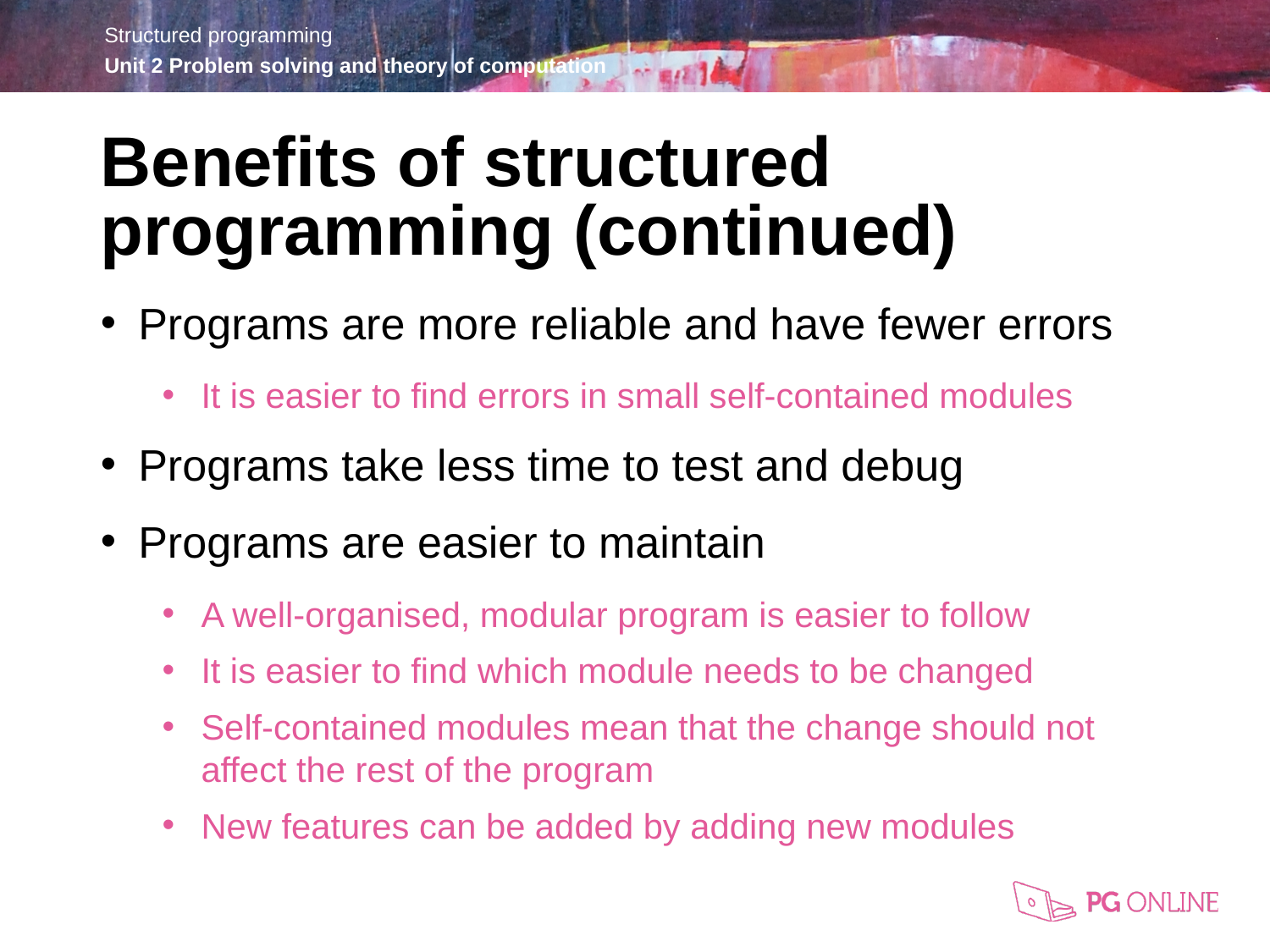

Benefits of structured programming (continued)

Programs are more reliable and have fewer errors
It is easier to find errors in small self-contained modules
Programs take less time to test and debug
Programs are easier to maintain
A well-organised, modular program is easier to follow
It is easier to find which module needs to be changed
Self-contained modules mean that the change should not affect the rest of the program
New features can be added by adding new modules